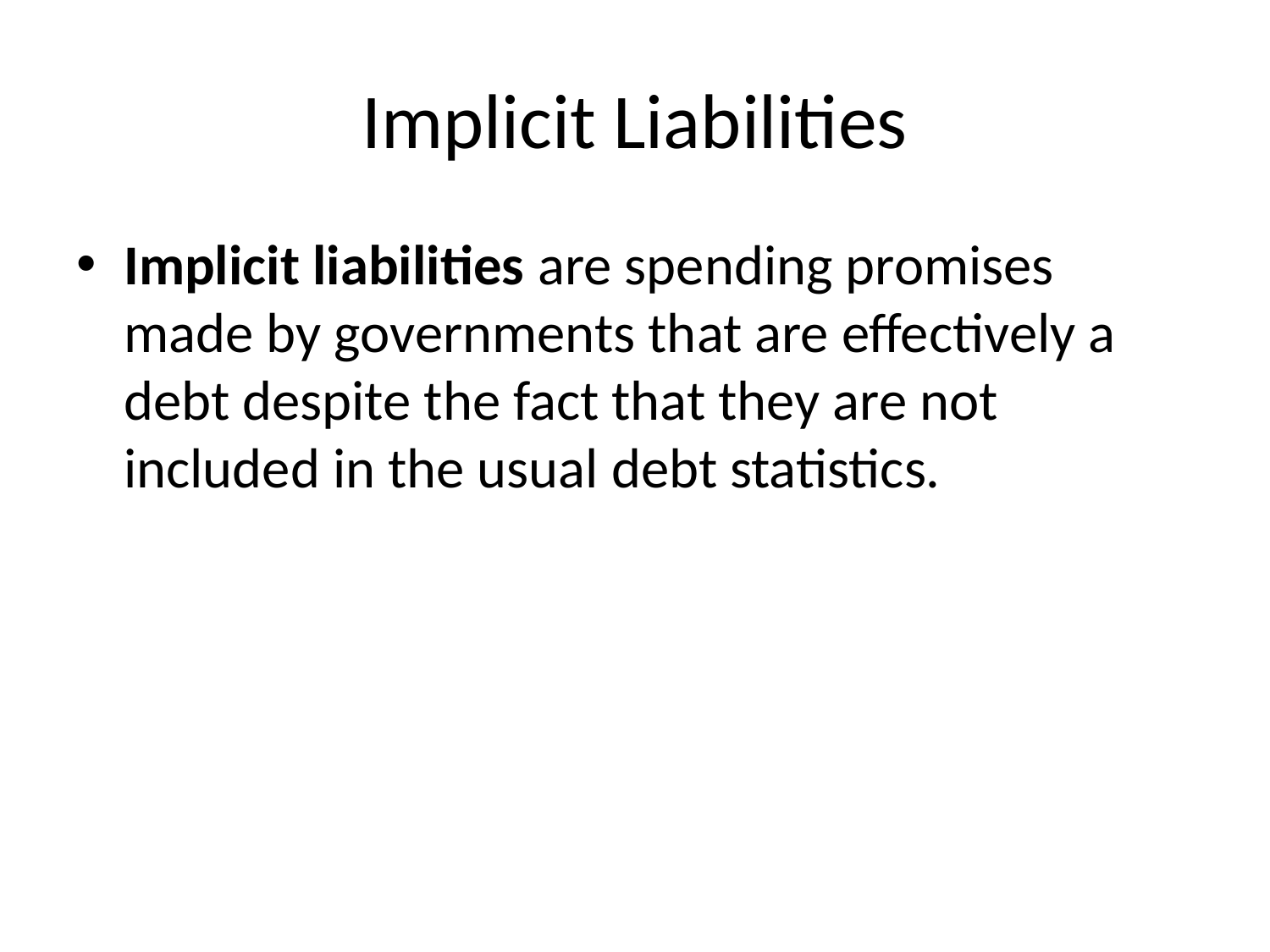

# Implicit Liabilities
Implicit liabilities are spending promises made by governments that are effectively a debt despite the fact that they are not included in the usual debt statistics.